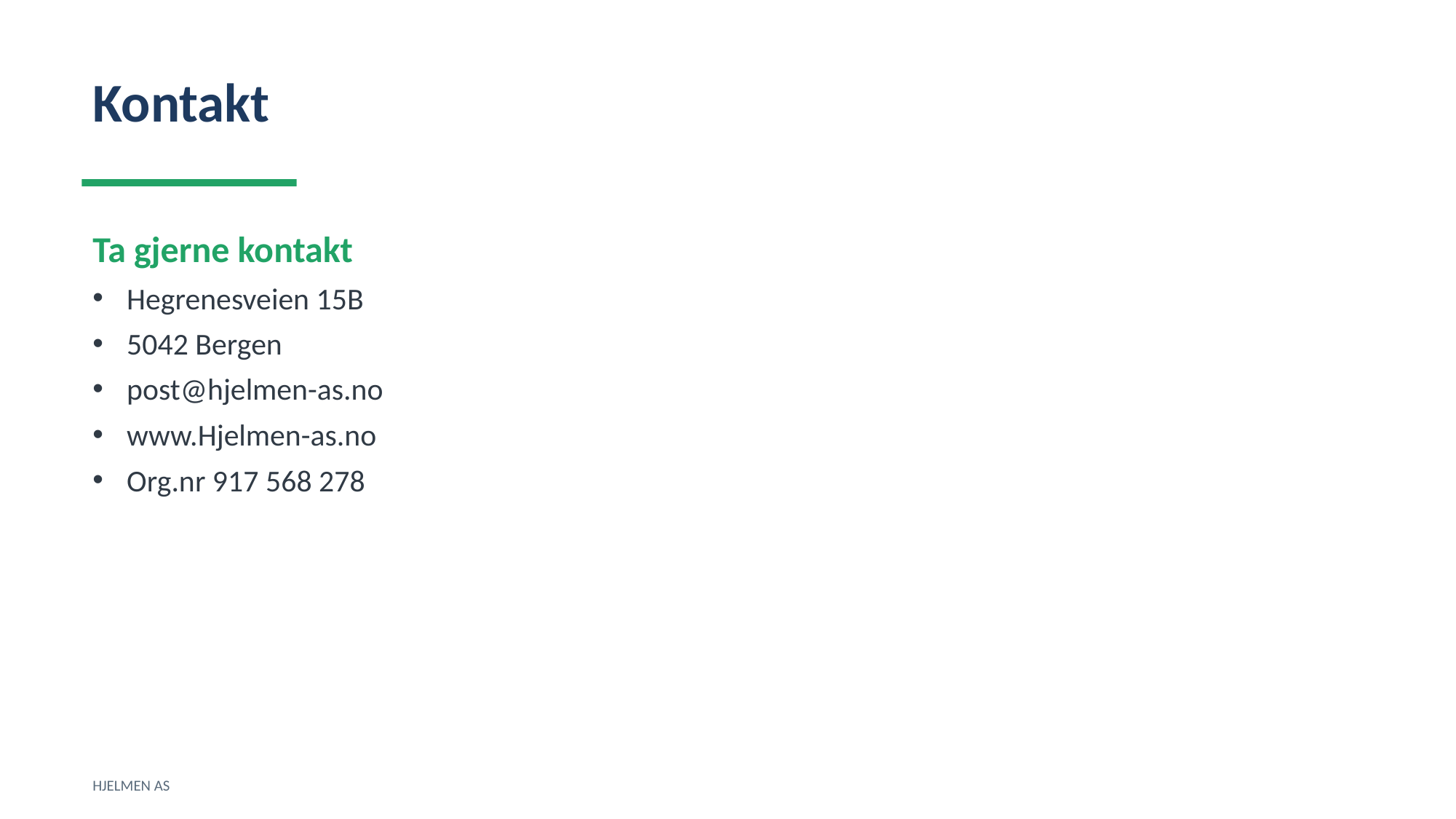

Kontakt

Ta gjerne kontakt
Hegrenesveien 15B
5042 Bergen
post@hjelmen-as.no
www.Hjelmen-as.no
Org.nr 917 568 278
HJELMEN AS